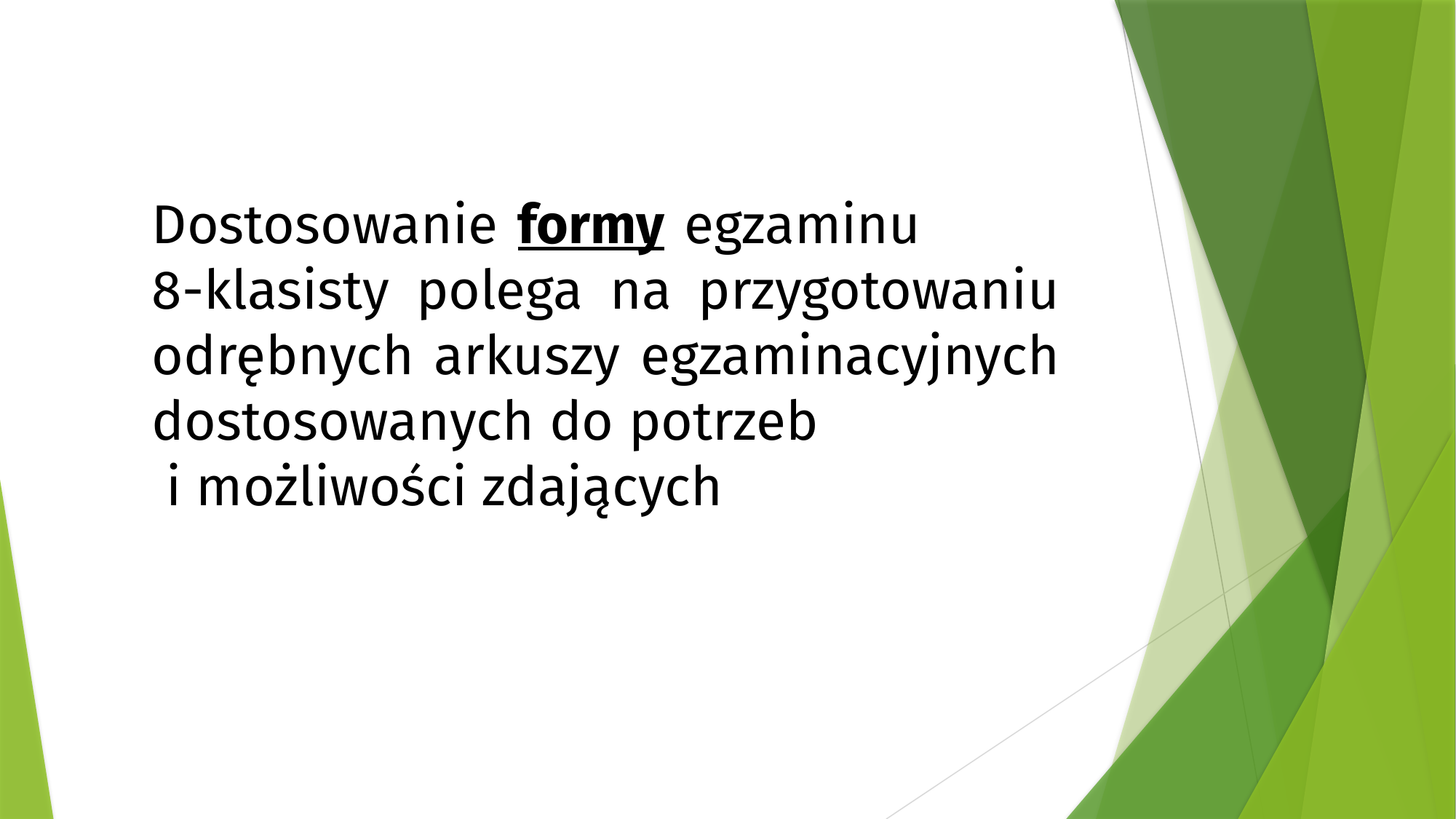

# Dostosowanie formy egzaminu        8-klasisty polega na przygotowaniu odrębnych arkuszy egzaminacyjnych dostosowanych do potrzeb                  i możliwości zdających